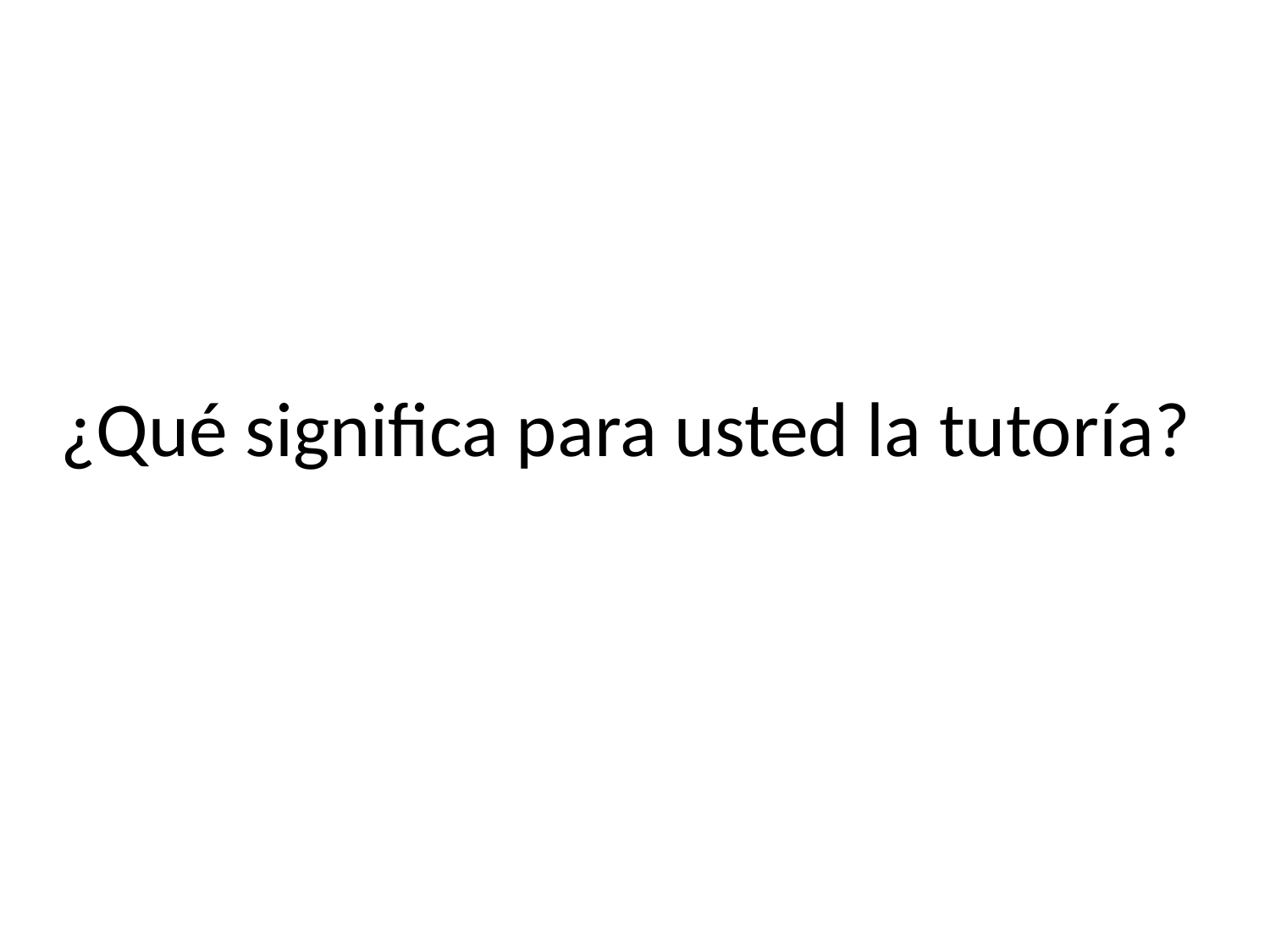

# ¿Qué significa para usted la tutoría?